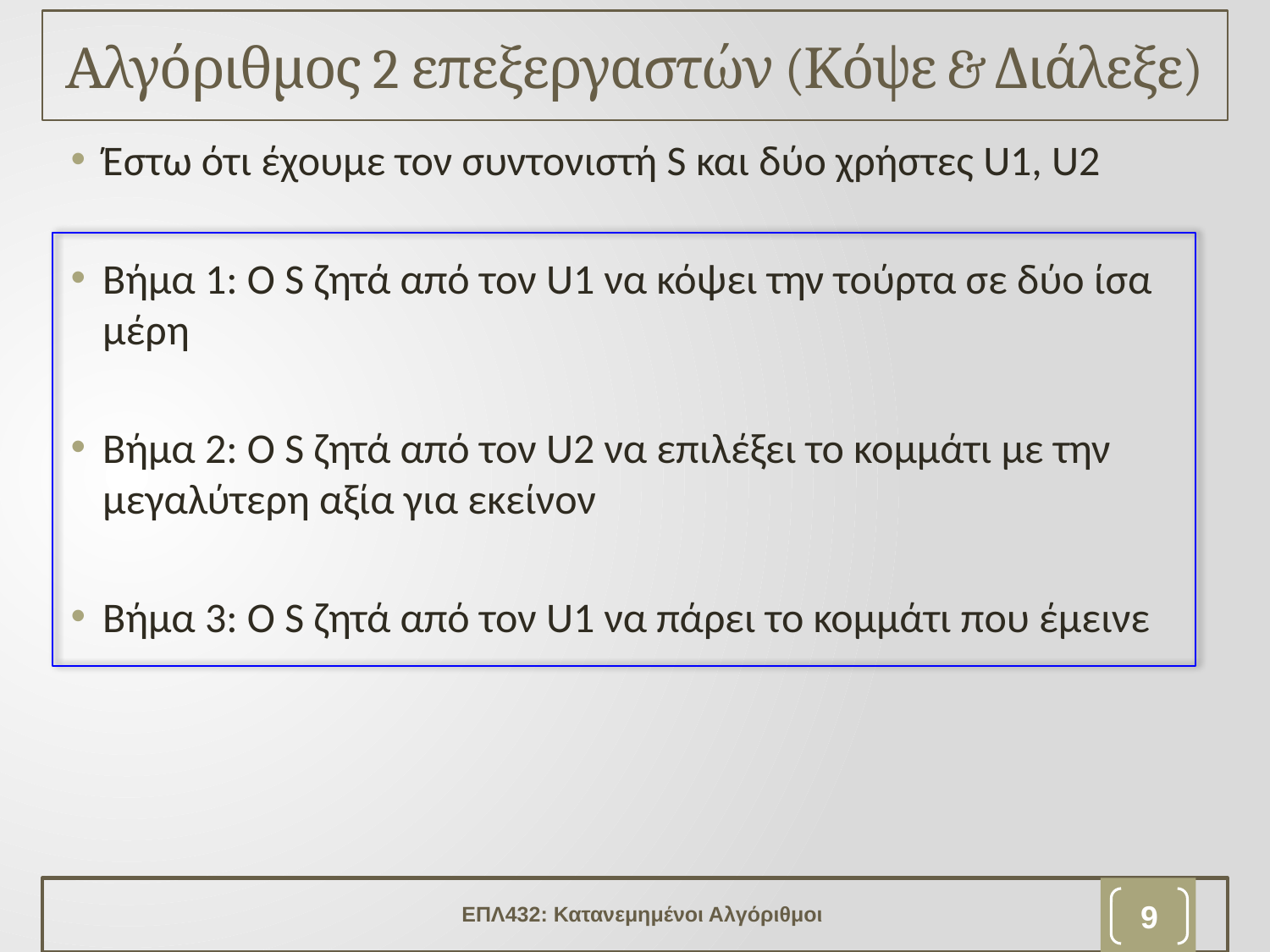

# Αλγόριθμος 2 επεξεργαστών (Κόψε & Διάλεξε)
Έστω ότι έχουμε τον συντονιστή S και δύο χρήστες U1, U2

Βήμα 1: Ο S ζητά από τον U1 να κόψει την τούρτα σε δύο ίσα μέρη

Βήμα 2: Ο S ζητά από τον U2 να επιλέξει το κομμάτι με την μεγαλύτερη αξία για εκείνον

Βήμα 3: Ο S ζητά από τον U1 να πάρει το κομμάτι που έμεινε

ΕΠΛ432: Κατανεμημένοι Αλγόριθμοι
9